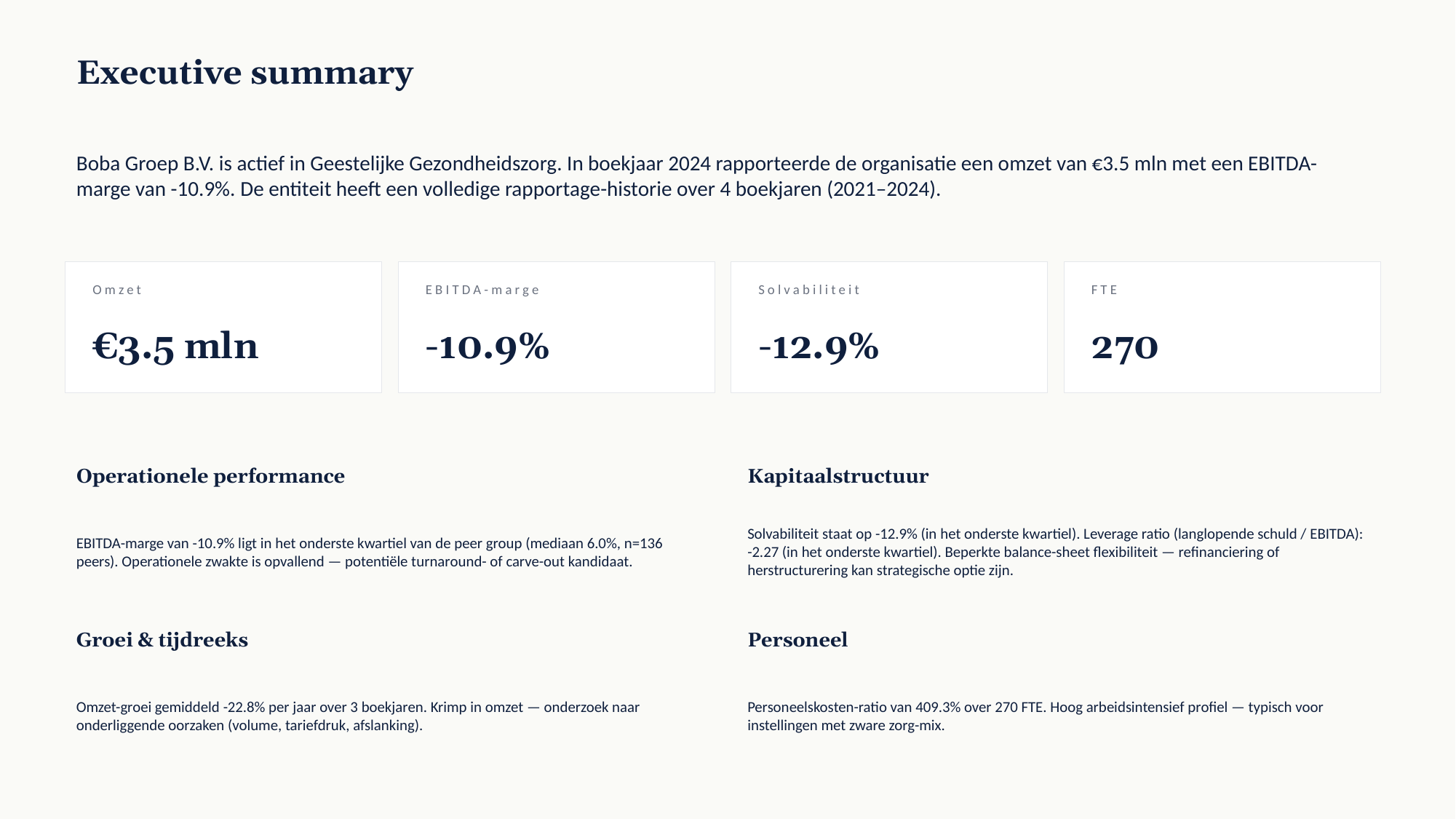

Executive summary
Boba Groep B.V. is actief in Geestelijke Gezondheidszorg. In boekjaar 2024 rapporteerde de organisatie een omzet van €3.5 mln met een EBITDA-marge van -10.9%. De entiteit heeft een volledige rapportage-historie over 4 boekjaren (2021–2024).

Omzet
EBITDA-marge
Solvabiliteit
FTE
€3.5 mln
-10.9%
-12.9%
270
Operationele performance
Kapitaalstructuur
EBITDA-marge van -10.9% ligt in het onderste kwartiel van de peer group (mediaan 6.0%, n=136 peers). Operationele zwakte is opvallend — potentiële turnaround- of carve-out kandidaat.
Solvabiliteit staat op -12.9% (in het onderste kwartiel). Leverage ratio (langlopende schuld / EBITDA): -2.27 (in het onderste kwartiel). Beperkte balance-sheet flexibiliteit — refinanciering of herstructurering kan strategische optie zijn.
Groei & tijdreeks
Personeel
Omzet-groei gemiddeld -22.8% per jaar over 3 boekjaren. Krimp in omzet — onderzoek naar onderliggende oorzaken (volume, tariefdruk, afslanking).
Personeelskosten-ratio van 409.3% over 270 FTE. Hoog arbeidsintensief profiel — typisch voor instellingen met zware zorg-mix.